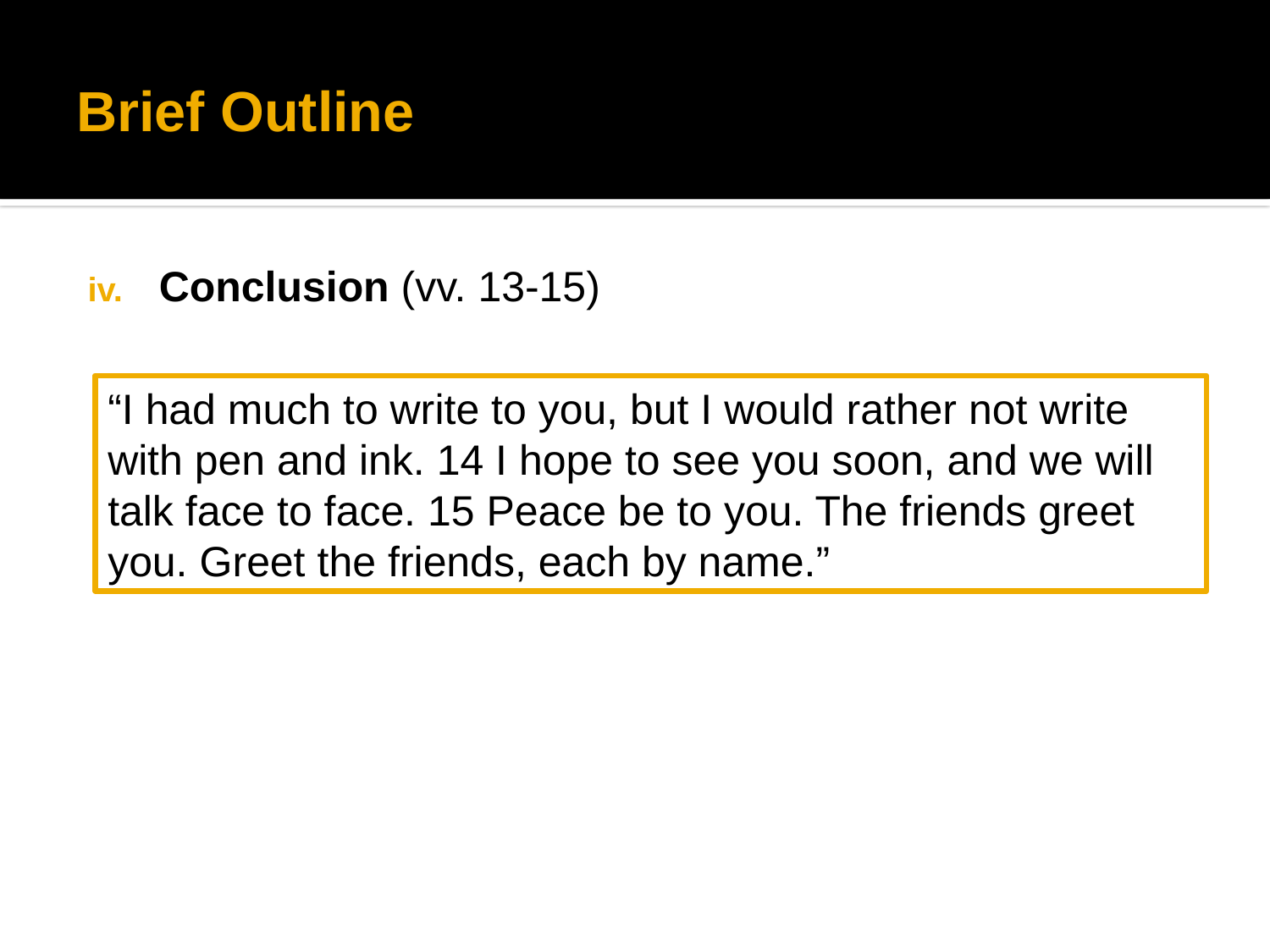

# Brief Outline
Conclusion (vv. 13-15)

“I had much to write to you, but I would rather not write with pen and ink. 14 I hope to see you soon, and we will talk face to face. 15 Peace be to you. The friends greet you. Greet the friends, each by name.”